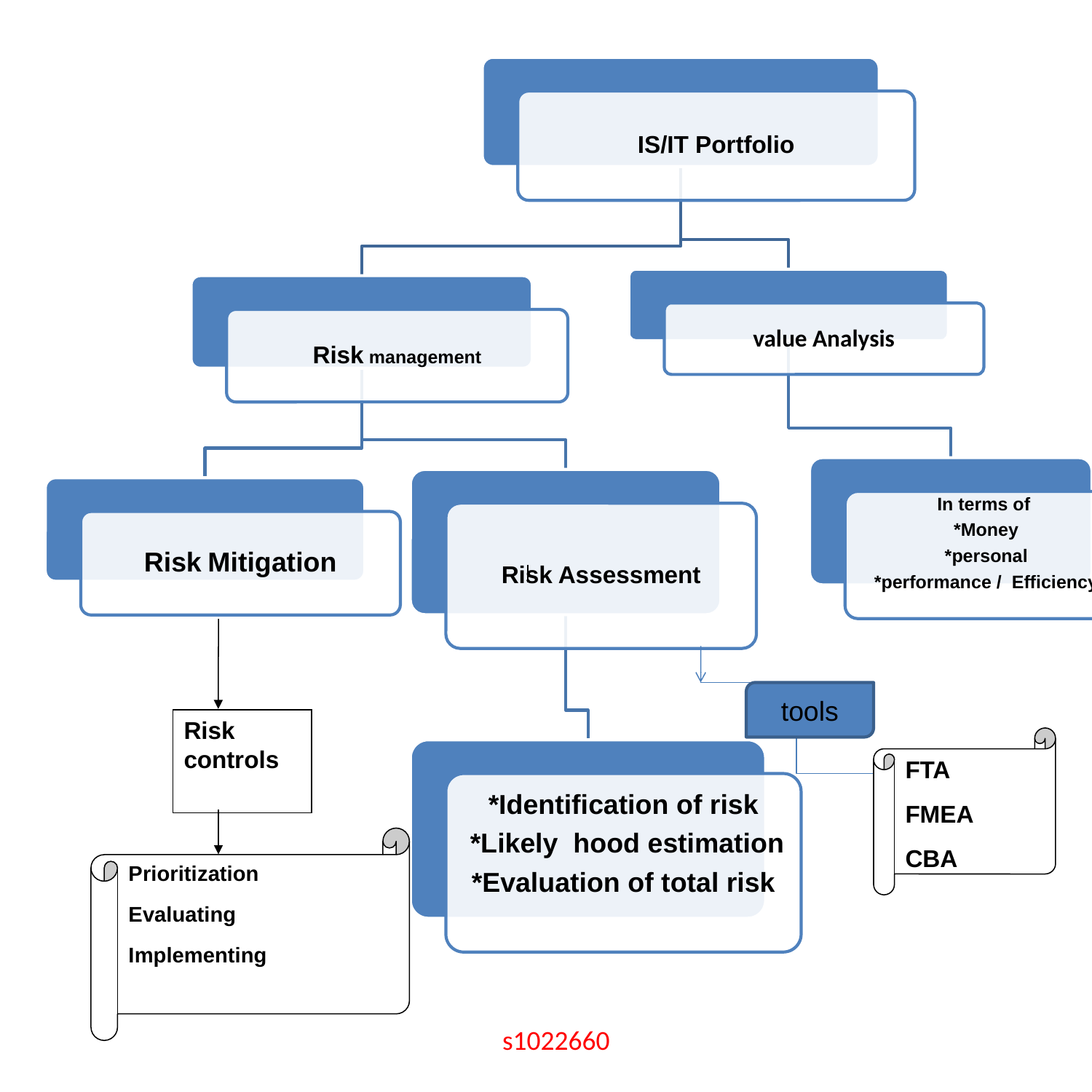

IS/IT Portfolio
Risk management
Risk Mitigation
Risk Assessment
*Identification of risk
 *Likely  hood estimation
*Evaluation of total risk

value Analysis
In terms of
*Money
*personal
*performance /  Efficiency

tools
Risk controls
FTA
FMEA
CBA
Prioritization
Evaluating
Implementing

s1022660